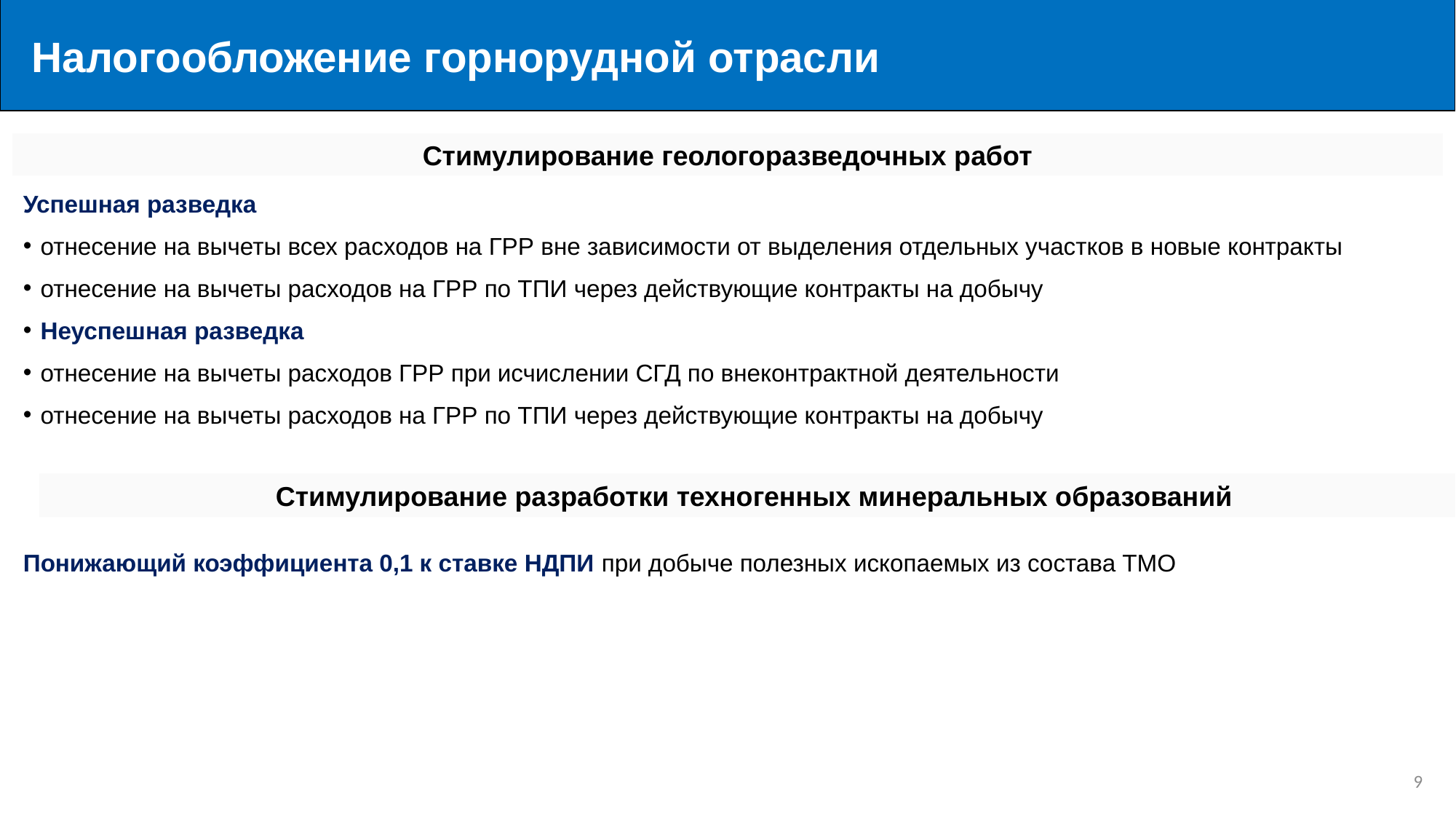

Налогообложение горнорудной отрасли
Стимулирование геологоразведочных работ
Успешная разведка
отнесение на вычеты всех расходов на ГРР вне зависимости от выделения отдельных участков в новые контракты
отнесение на вычеты расходов на ГРР по ТПИ через действующие контракты на добычу
Неуспешная разведка
отнесение на вычеты расходов ГРР при исчислении СГД по внеконтрактной деятельности
отнесение на вычеты расходов на ГРР по ТПИ через действующие контракты на добычу
Стимулирование разработки техногенных минеральных образований
Понижающий коэффициента 0,1 к ставке НДПИ при добыче полезных ископаемых из состава ТМО
9